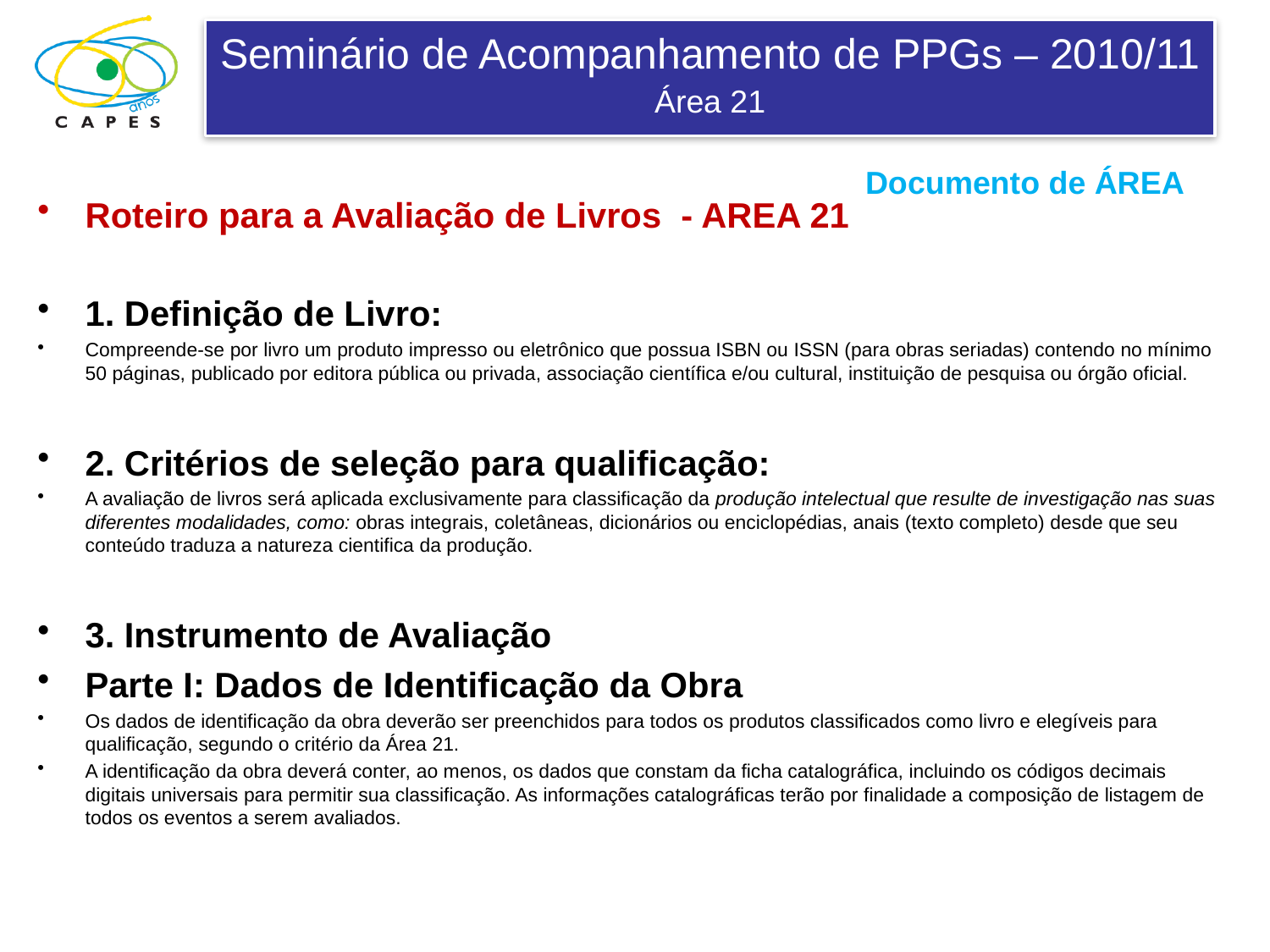

Documento de ÁREA
Roteiro para a Avaliação de Livros  - AREA 21

1. Definição de Livro:
Compreende-se por livro um produto impresso ou eletrônico que possua ISBN ou ISSN (para obras seriadas) contendo no mínimo 50 páginas, publicado por editora pública ou privada, associação científica e/ou cultural, instituição de pesquisa ou órgão oficial.

2. Critérios de seleção para qualificação:
A avaliação de livros será aplicada exclusivamente para classificação da produção intelectual que resulte de investigação nas suas diferentes modalidades, como: obras integrais, coletâneas, dicionários ou enciclopédias, anais (texto completo) desde que seu conteúdo traduza a natureza cientifica da produção.

3. Instrumento de Avaliação
Parte I: Dados de Identificação da Obra
Os dados de identificação da obra deverão ser preenchidos para todos os produtos classificados como livro e elegíveis para qualificação, segundo o critério da Área 21.
A identificação da obra deverá conter, ao menos, os dados que constam da ficha catalográfica, incluindo os códigos decimais digitais universais para permitir sua classificação. As informações catalográficas terão por finalidade a composição de listagem de todos os eventos a serem avaliados.